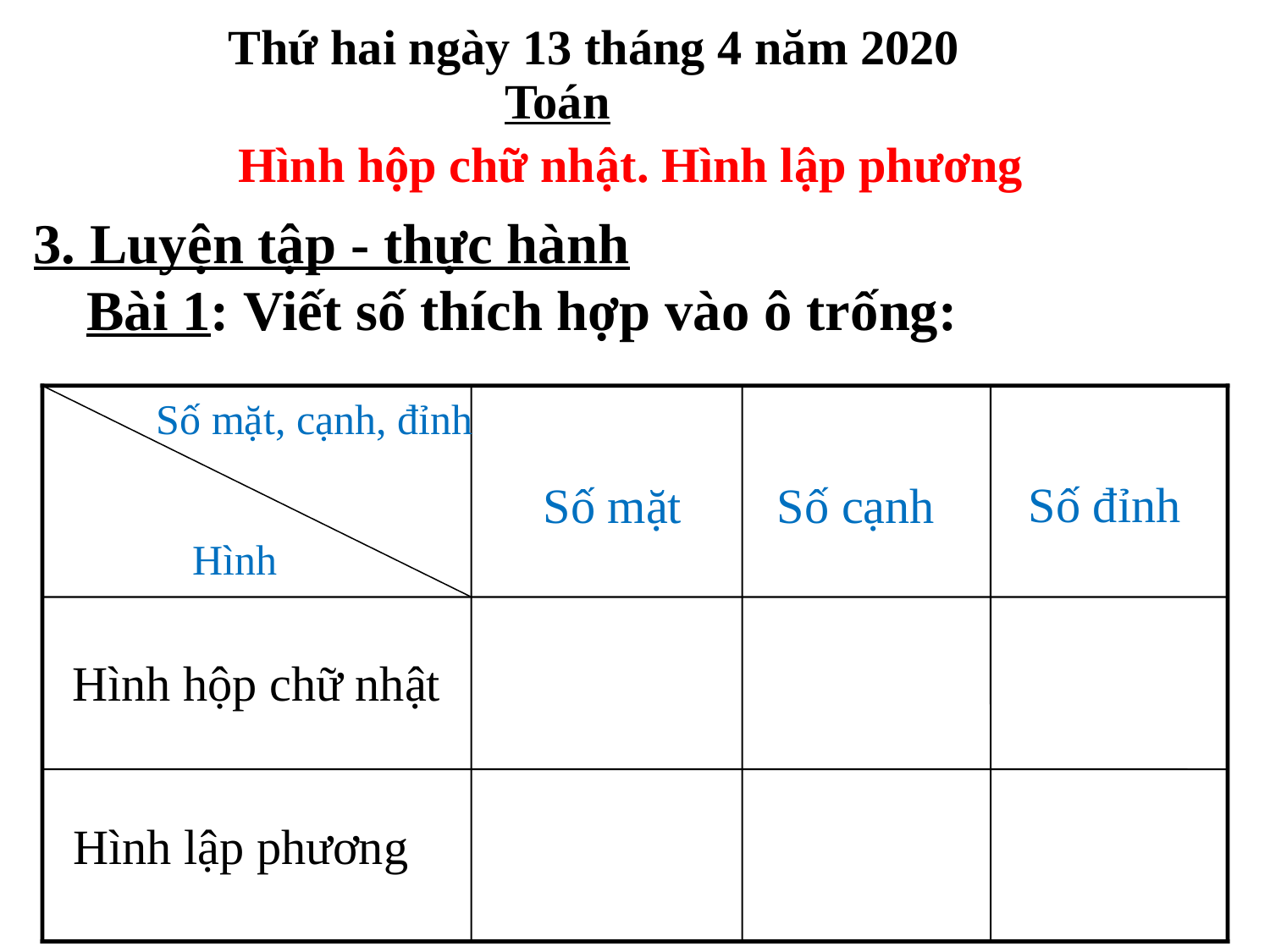

Thứ hai ngày 13 tháng 4 năm 2020
Toán
Hình hộp chữ nhật. Hình lập phương
3. Luyện tập - thực hành
Bài 1: Viết số thích hợp vào ô trống:

Số mặt, cạnh, đỉnh
Số đỉnh
Số mặt
Số cạnh
	Hình
Hình hộp chữ nhật
Hình lập phương